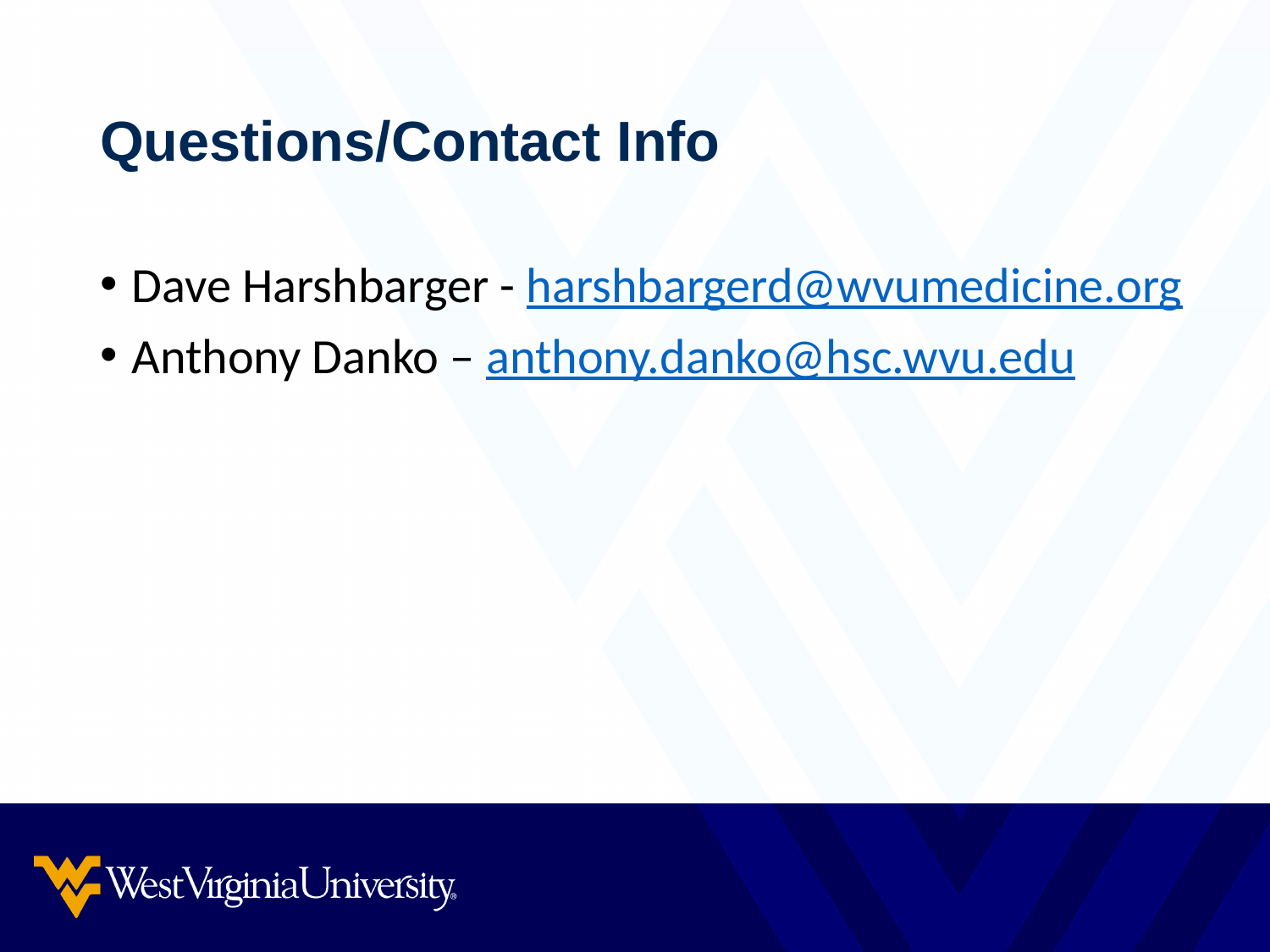

# Questions/Contact Info
Dave Harshbarger - harshbargerd@wvumedicine.org
Anthony Danko – anthony.danko@hsc.wvu.edu